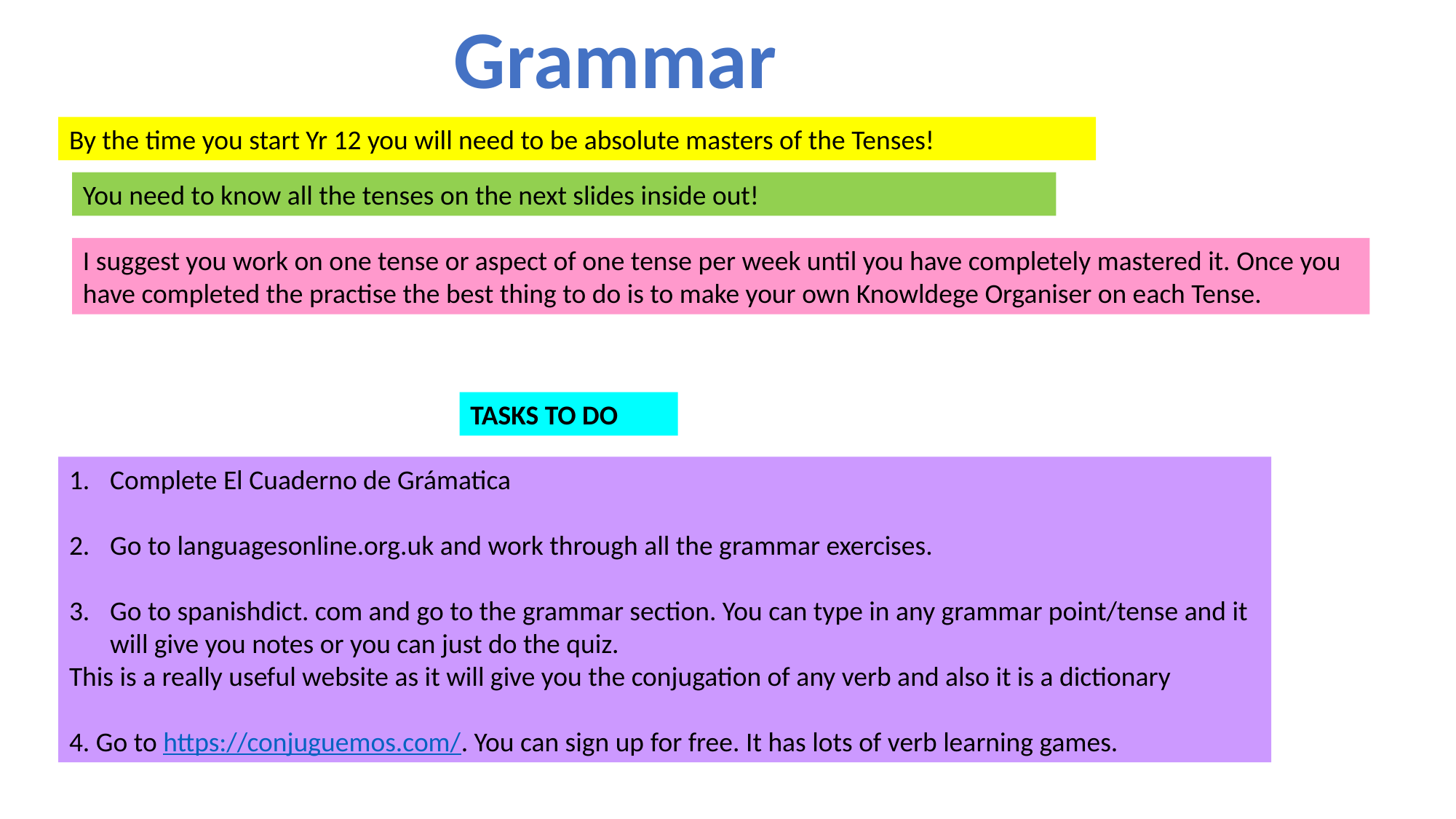

Grammar
By the time you start Yr 12 you will need to be absolute masters of the Tenses!
You need to know all the tenses on the next slides inside out!
I suggest you work on one tense or aspect of one tense per week until you have completely mastered it. Once you have completed the practise the best thing to do is to make your own Knowldege Organiser on each Tense.
TASKS TO DO
Complete El Cuaderno de Grámatica

Go to languagesonline.org.uk and work through all the grammar exercises.

Go to spanishdict. com and go to the grammar section. You can type in any grammar point/tense and it will give you notes or you can just do the quiz.
This is a really useful website as it will give you the conjugation of any verb and also it is a dictionary

4. Go to https://conjuguemos.com/. You can sign up for free. It has lots of verb learning games.